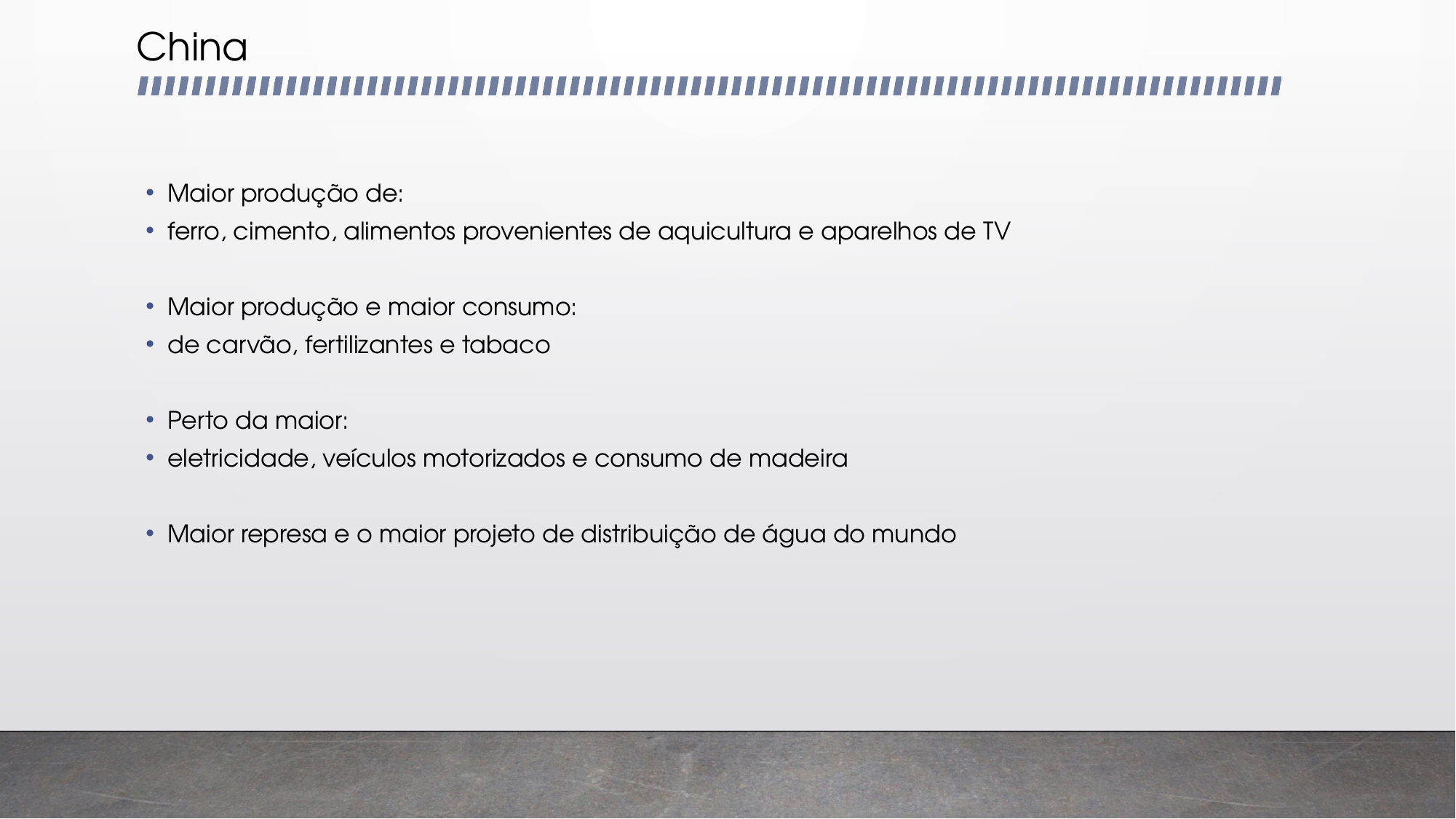

# China
Maior produção de:
ferro, cimento, alimentos provenientes de aquicultura e aparelhos de TV

Maior produção e maior consumo:
de carvão, fertilizantes e tabaco

Perto da maior:
eletricidade, veículos motorizados e consumo de madeira

Maior represa e o maior projeto de distribuição de água do mundo